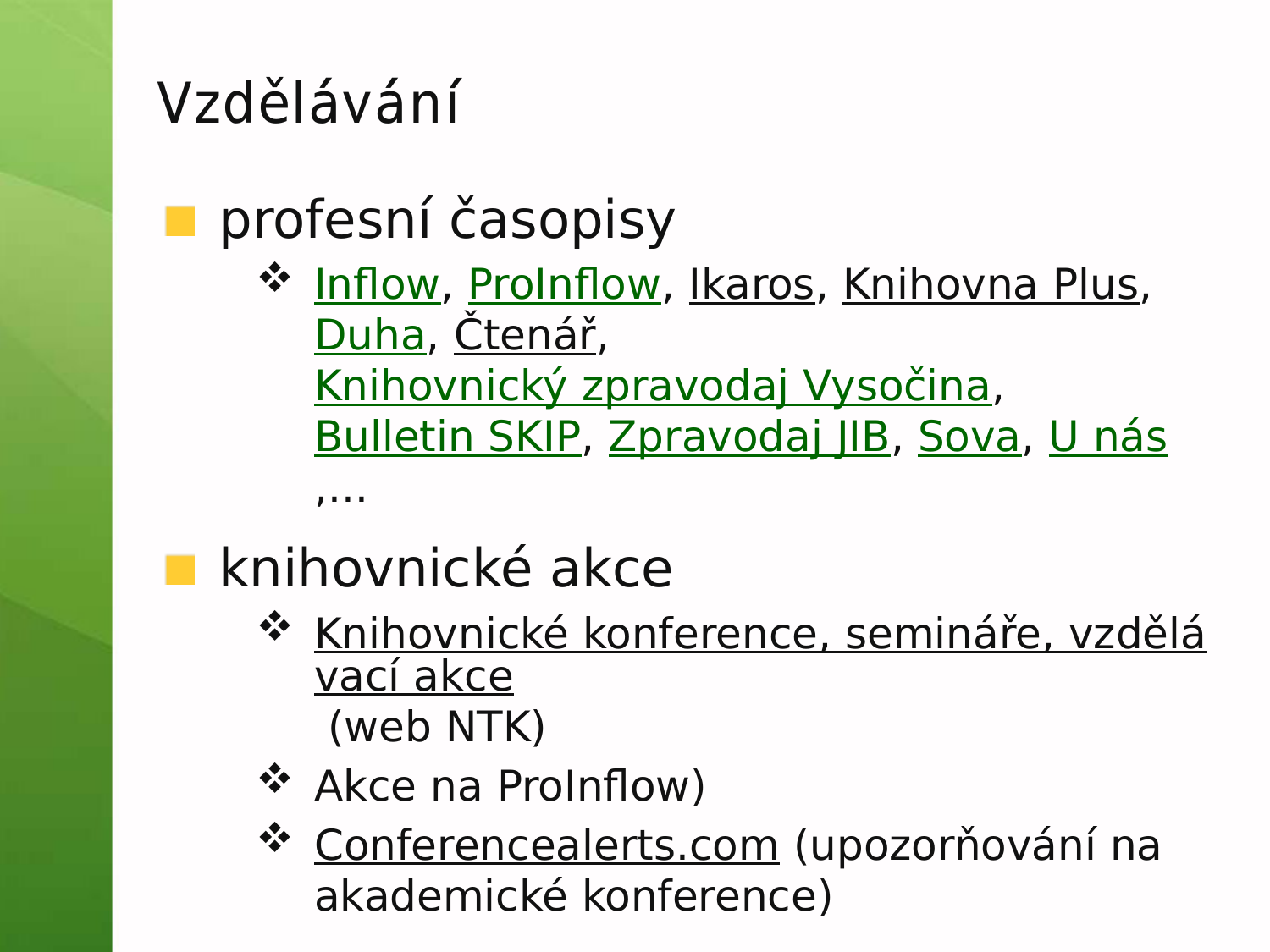

# Vzdělávání
profesní časopisy
Inflow, ProInflow, Ikaros, Knihovna Plus, Duha, Čtenář, Knihovnický zpravodaj Vysočina, Bulletin SKIP, Zpravodaj JIB, Sova, U nás,...
knihovnické akce
Knihovnické konference, semináře, vzdělávací akce (web NTK)
Akce na ProInflow)
Conferencealerts.com (upozorňování na akademické konference)
e-learning